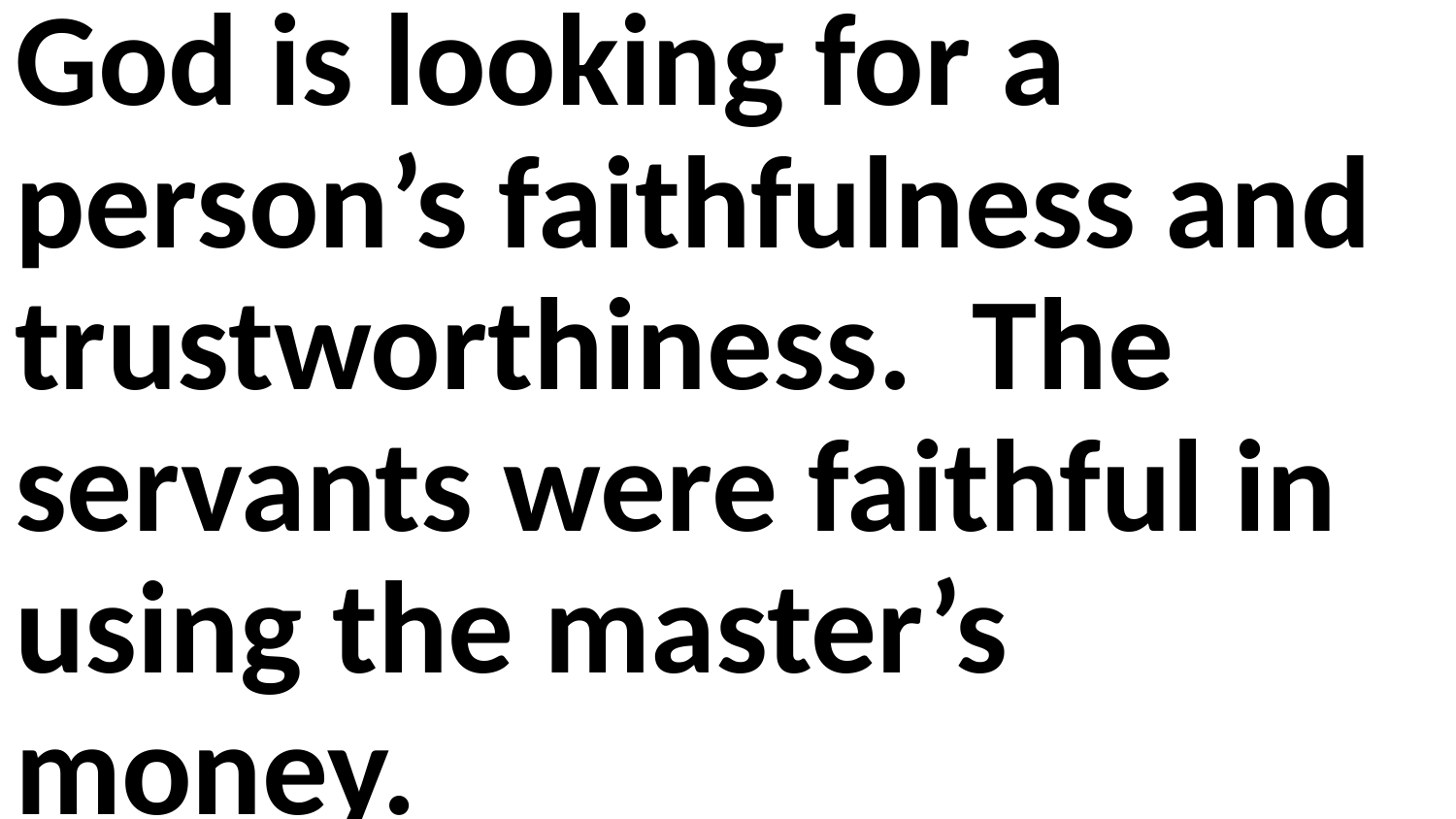

God is looking for a person’s faithfulness and trustworthiness.  The servants were faithful in using the master’s money.